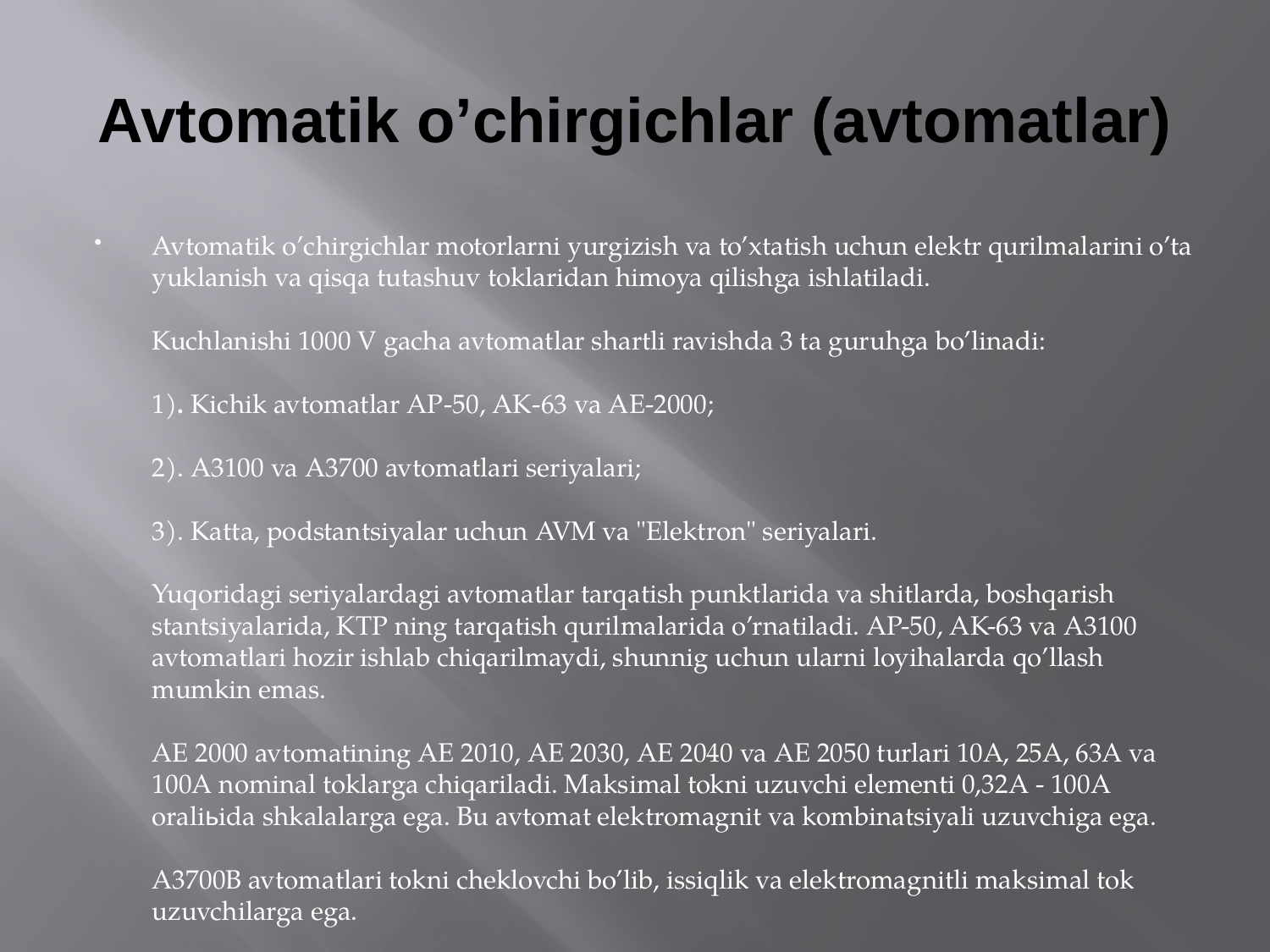

# Avtomatik o’chirgichlar (avtomatlar)
Avtomatik o’chirgichlar motorlarni yurgizish va to’xtatish uchun elektr qurilmalarini o’ta yuklanish va qisqa tutashuv toklaridan himoya qilishga ishlatiladi.
Kuchlanishi 1000 V gacha avtomatlar shartli ravishda 3 ta guruhga bo’linadi:
1). Kichik avtomatlar AP-50, AK-63 va AE-2000;
2). A3100 va A3700 avtomatlari seriyalari;
3). Katta, podstantsiyalar uchun AVM va "Elektron" seriyalari.
Yuqoridagi seriyalardagi avtomatlar tarqatish punktlarida va shitlarda, boshqarish stantsiyalarida, KTP ning tarqatish qurilmalarida o’rnatiladi. AP-50, AK-63 va A3100 avtomatlari hozir ishlab chiqarilmaydi, shunnig uchun ularni loyihalarda qo’llash mumkin emas.
AE 2000 avtomatining AE 2010, AE 2030, AE 2040 va AE 2050 turlari 10A, 25A, 63A va 100A nominal toklarga chiqariladi. Maksimal tokni uzuvchi elementi 0,32A - 100A oraliьida shkalalarga ega. Bu avtomat elektromagnit va kombinatsiyali uzuvchiga ega.
A3700B avtomatlari tokni cheklovchi bo’lib, issiqlik va elektromagnitli maksimal tok uzuvchilarga ega.